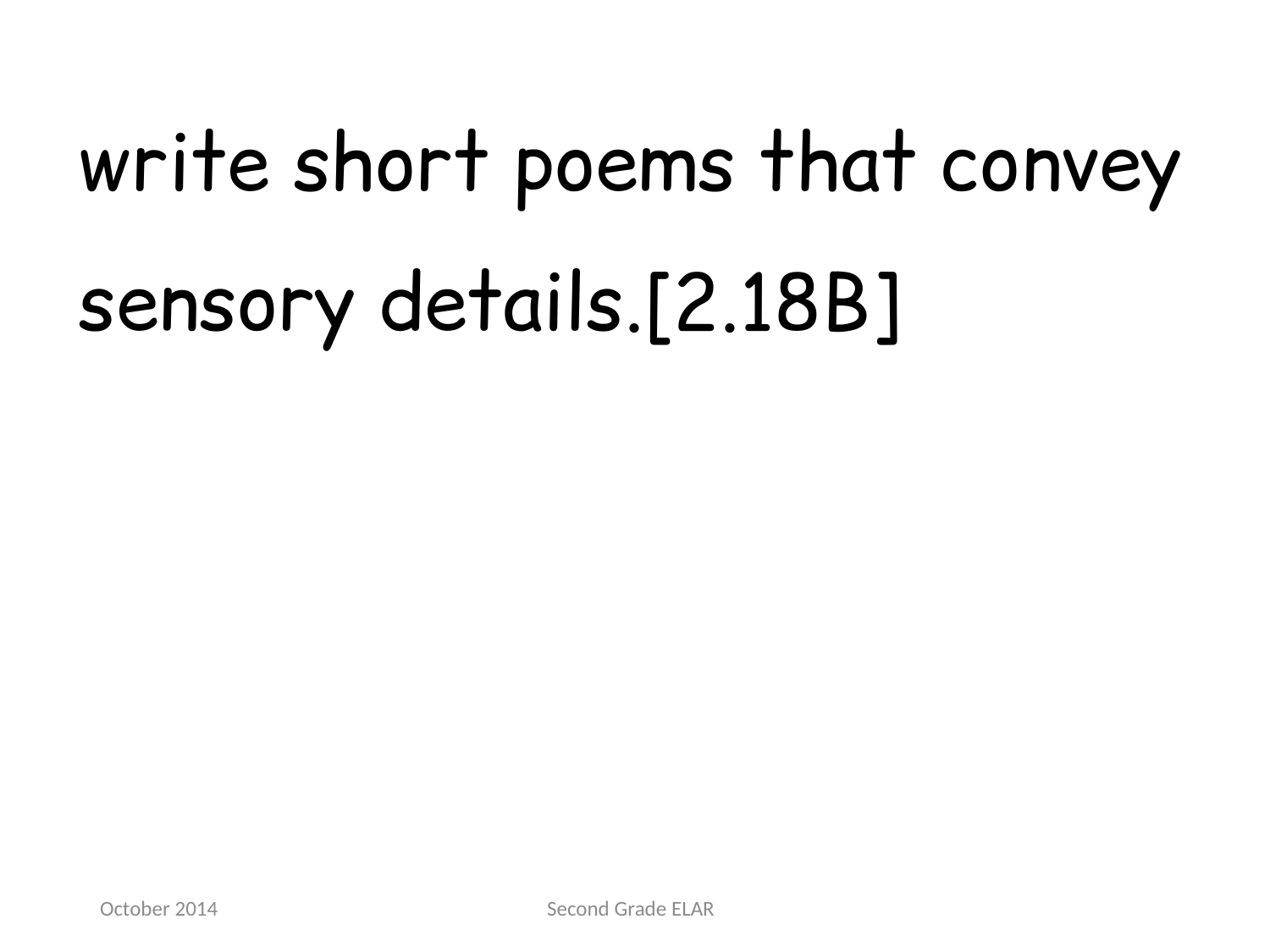

write short poems that convey sensory details.[2.18B]
October 2014
Second Grade ELAR